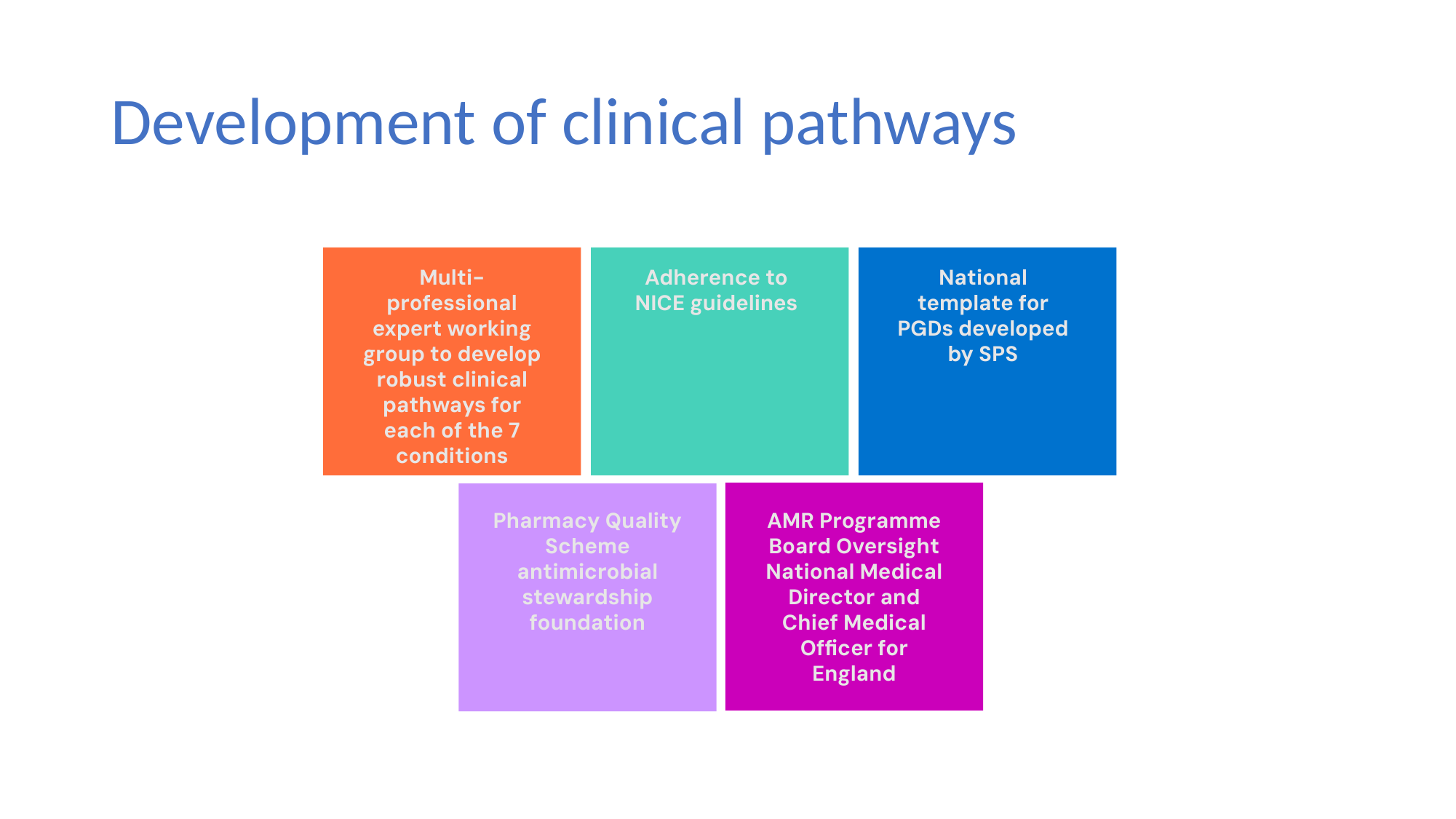

# Development of clinical pathways

Multi-professional expert working group to develop robust clinical pathways for each of the 7 conditions
Adherence to NICE guidelines
National template for PGDs developed by SPS

Pharmacy Quality Scheme antimicrobial stewardship foundation
AMR Programme Board Oversight National Medical Director and Chief Medical Officer for England